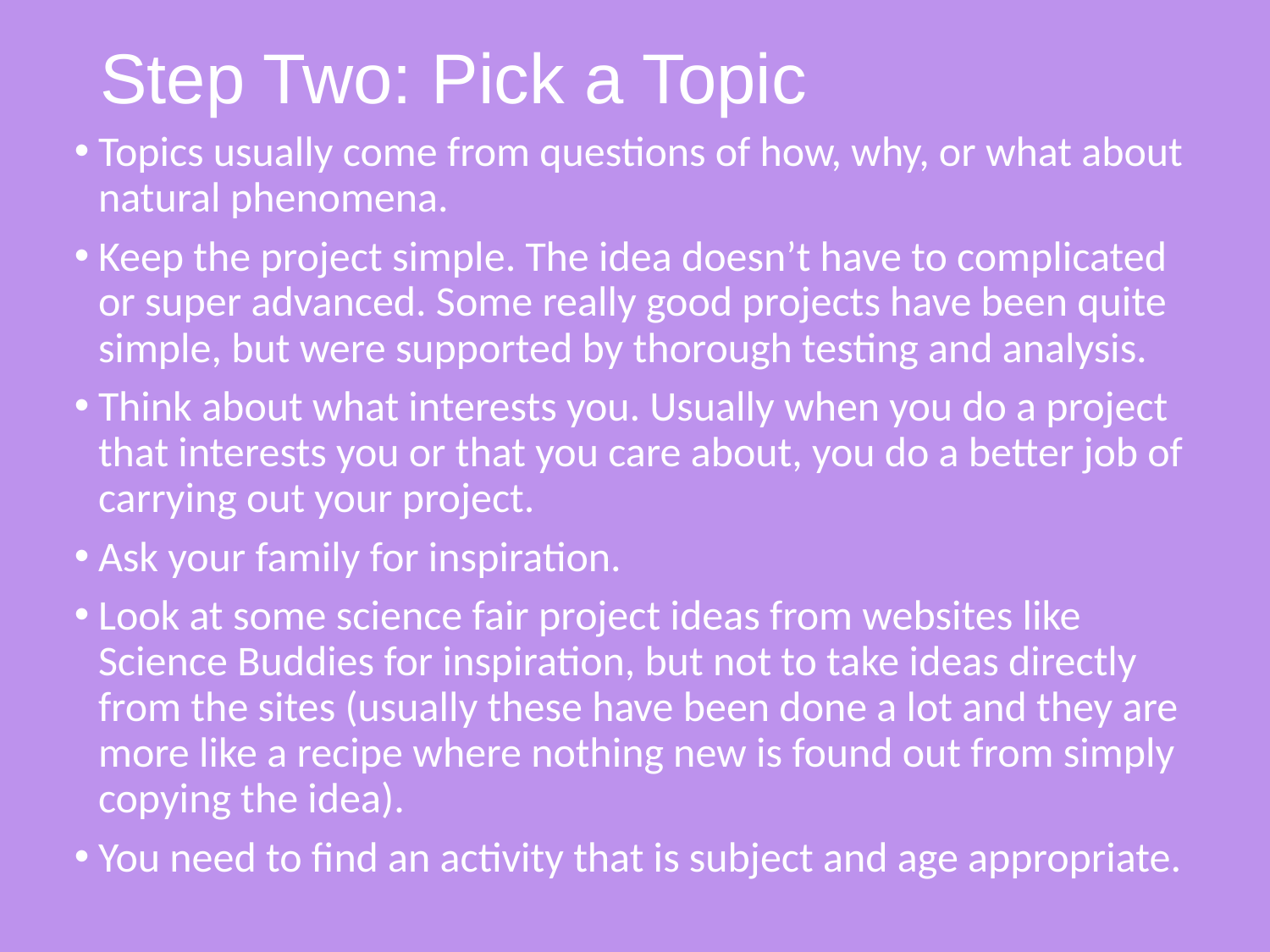

# Step Two: Pick a Topic
Topics usually come from questions of how, why, or what about natural phenomena.
Keep the project simple. The idea doesn’t have to complicated or super advanced. Some really good projects have been quite simple, but were supported by thorough testing and analysis.
Think about what interests you. Usually when you do a project that interests you or that you care about, you do a better job of carrying out your project.
Ask your family for inspiration.
Look at some science fair project ideas from websites like Science Buddies for inspiration, but not to take ideas directly from the sites (usually these have been done a lot and they are more like a recipe where nothing new is found out from simply copying the idea).
You need to find an activity that is subject and age appropriate.